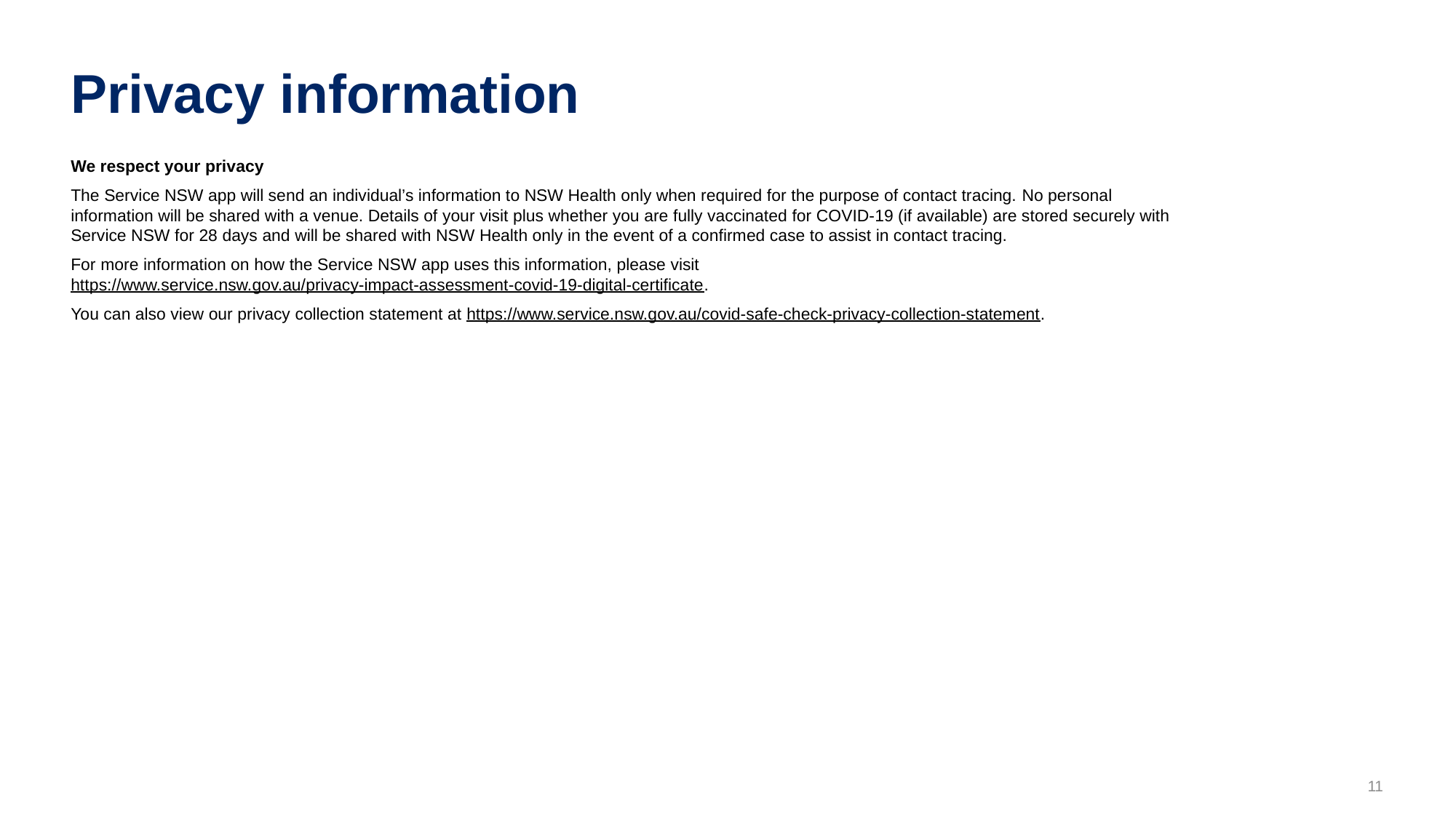

# Privacy information
We respect your privacy
The Service NSW app will send an individual’s information to NSW Health only when required for the purpose of contact tracing. No personal information will be shared with a venue. Details of your visit plus whether you are fully vaccinated for COVID-19 (if available) are stored securely with Service NSW for 28 days and will be shared with NSW Health only in the event of a confirmed case to assist in contact tracing.​
For more information on how the Service NSW app uses this information, please visit https://www.service.nsw.gov.au/privacy-impact-assessment-covid-19-digital-certificate.
You can also view our privacy collection statement at https://www.service.nsw.gov.au/covid-safe-check-privacy-collection-statement.

11